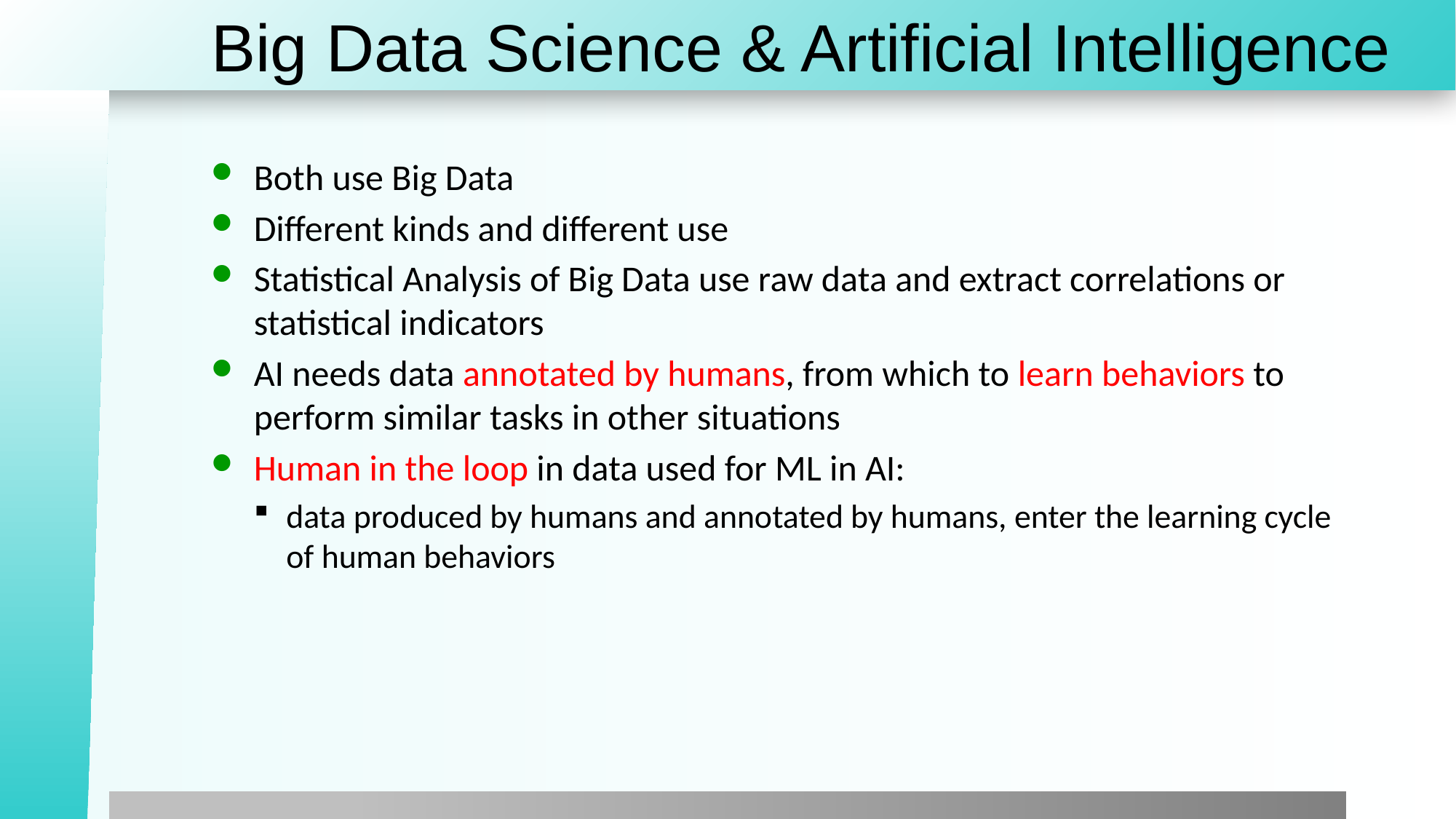

# Big Data Science & Artificial Intelligence
Both use Big Data
Different kinds and different use
Statistical Analysis of Big Data use raw data and extract correlations or statistical indicators
AI needs data annotated by humans, from which to learn behaviors to perform similar tasks in other situations
Human in the loop in data used for ML in AI:
data produced by humans and annotated by humans, enter the learning cycle of human behaviors